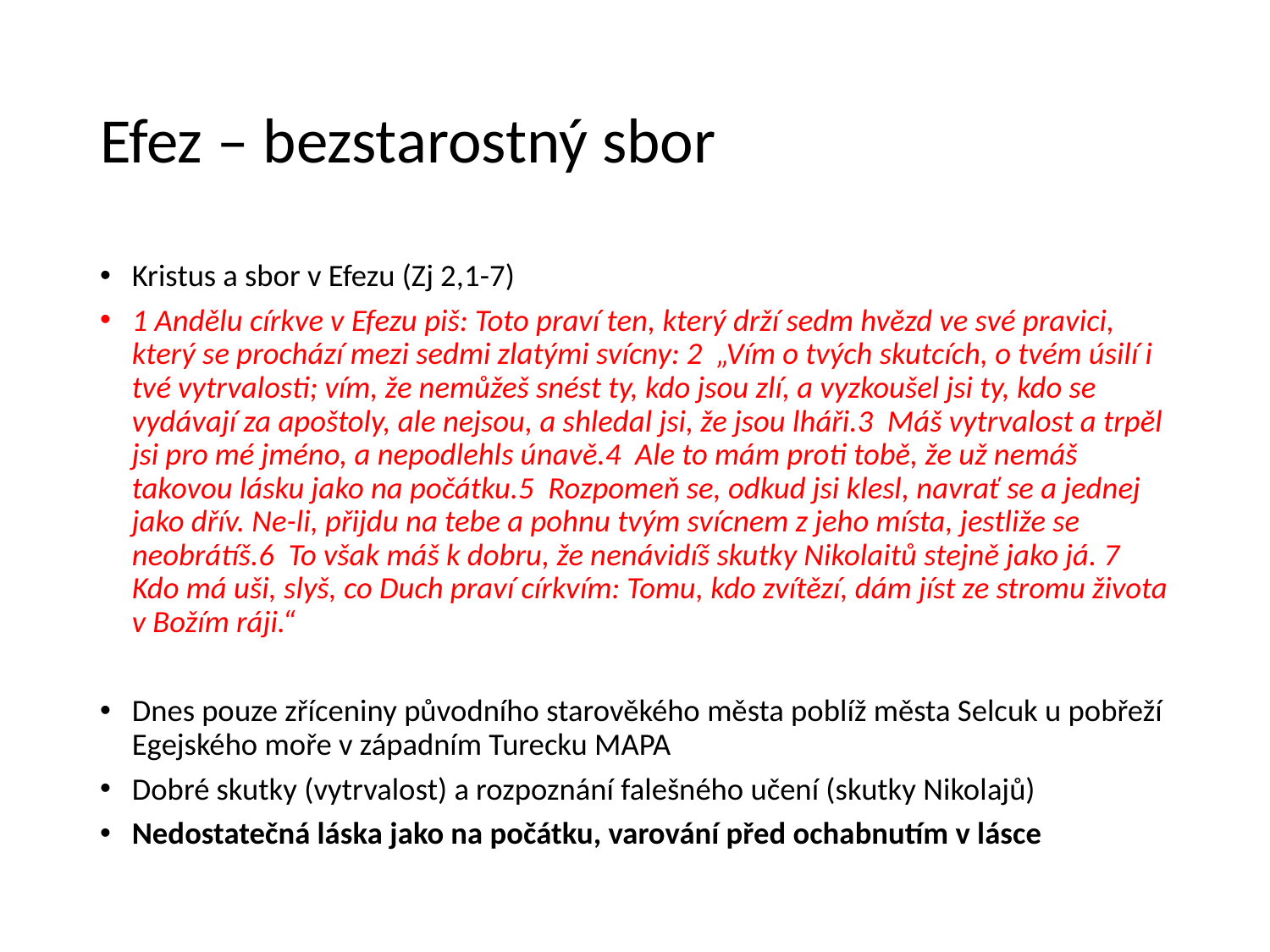

# Efez – bezstarostný sbor
Kristus a sbor v Efezu (Zj 2,1-7)
1 Andělu církve v Efezu piš: Toto praví ten, který drží sedm hvězd ve své pravici, který se prochází mezi sedmi zlatými svícny: 2  „Vím o tvých skutcích, o tvém úsilí i tvé vytrvalosti; vím, že nemůžeš snést ty, kdo jsou zlí, a vyzkoušel jsi ty, kdo se vydávají za apoštoly, ale nejsou, a shledal jsi, že jsou lháři.3  Máš vytrvalost a trpěl jsi pro mé jméno, a nepodlehls únavě.4  Ale to mám proti tobě, že už nemáš takovou lásku jako na počátku.5  Rozpomeň se, odkud jsi klesl, navrať se a jednej jako dřív. Ne-li, přijdu na tebe a pohnu tvým svícnem z jeho místa, jestliže se neobrátíš.6  To však máš k dobru, že nenávidíš skutky Nikolaitů stejně jako já. 7  Kdo má uši, slyš, co Duch praví církvím: Tomu, kdo zvítězí, dám jíst ze stromu života v Božím ráji.“

Dnes pouze zříceniny původního starověkého města poblíž města Selcuk u pobřeží Egejského moře v západním Turecku MAPA
Dobré skutky (vytrvalost) a rozpoznání falešného učení (skutky Nikolajů)
Nedostatečná láska jako na počátku, varování před ochabnutím v lásce